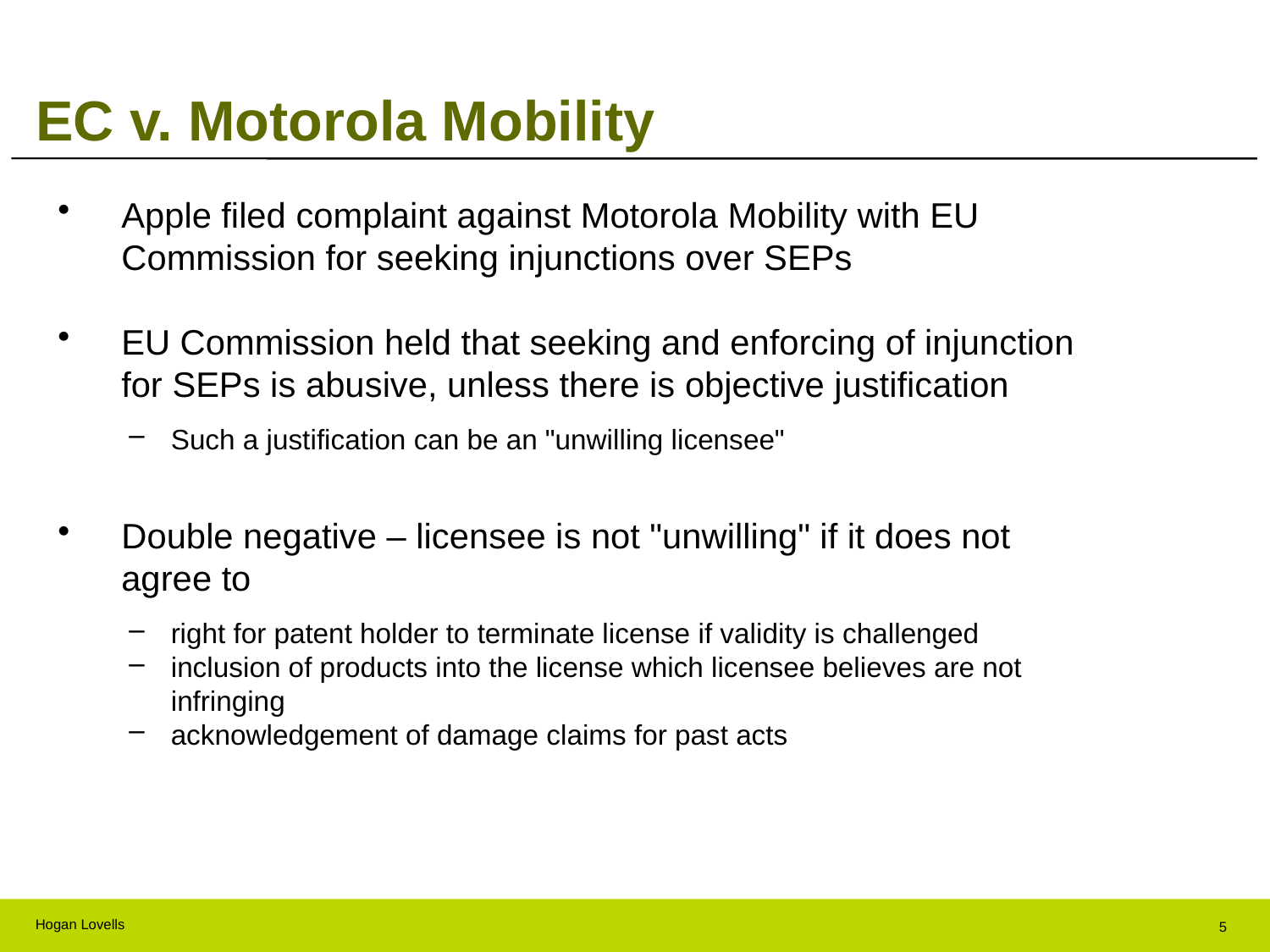

# EC v. Motorola Mobility
Apple filed complaint against Motorola Mobility with EU Commission for seeking injunctions over SEPs

EU Commission held that seeking and enforcing of injunction for SEPs is abusive, unless there is objective justification

Such a justification can be an "unwilling licensee"

Double negative – licensee is not "unwilling" if it does not agree to

right for patent holder to terminate license if validity is challenged
inclusion of products into the license which licensee believes are not infringing
acknowledgement of damage claims for past acts

5